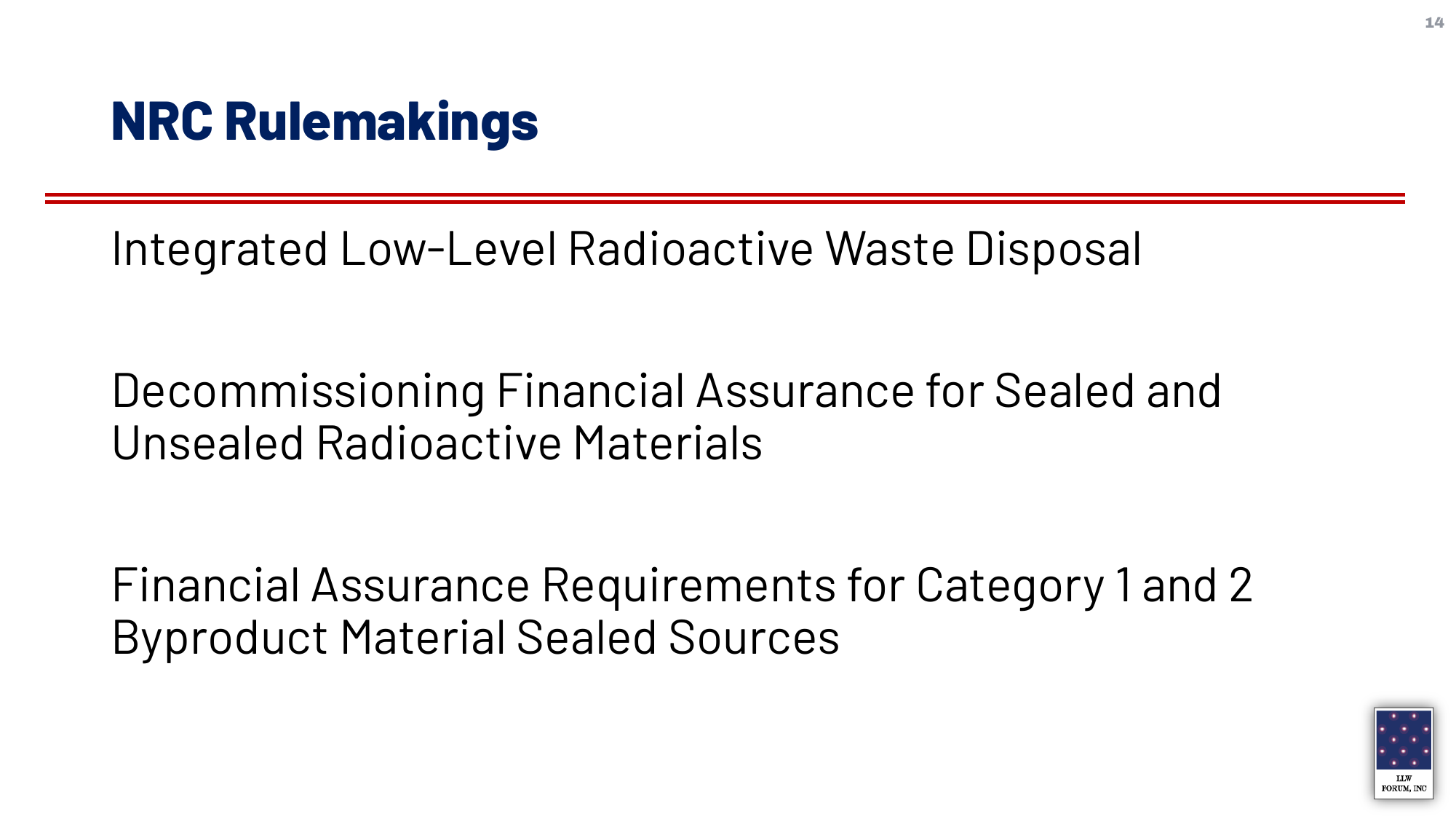

14
# NRC Rulemakings
Integrated Low-Level Radioactive Waste Disposal

Decommissioning Financial Assurance for Sealed and Unsealed Radioactive Materials

Financial Assurance Requirements for Category 1 and 2 Byproduct Material Sealed Sources